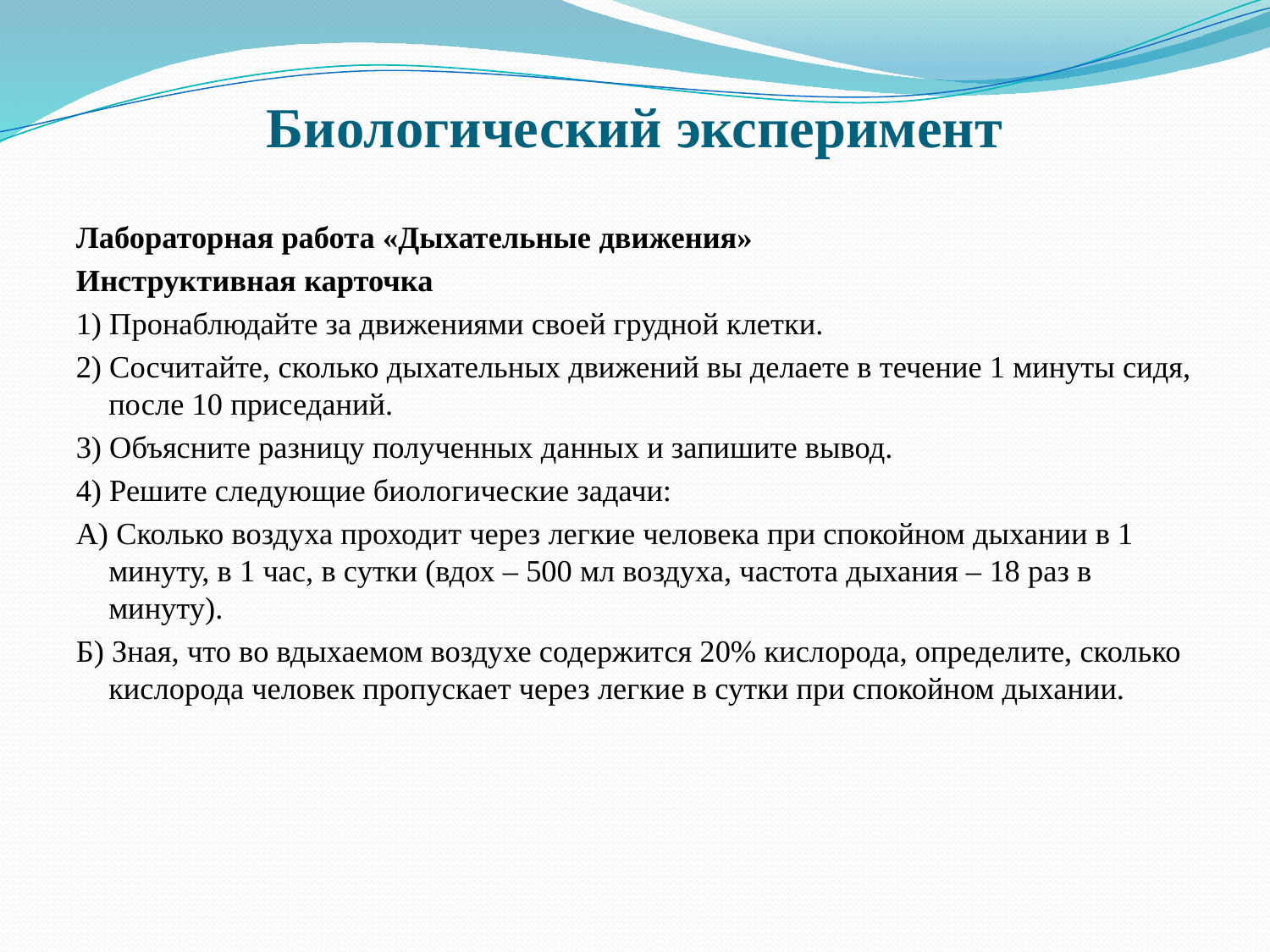

# Биологический эксперимент
Лабораторная работа «Дыхательные движения»
Инструктивная карточка
1) Пронаблюдайте за движениями своей грудной клетки.
2) Сосчитайте, сколько дыхательных движений вы делаете в течение 1 минуты сидя, после 10 приседаний.
3) Объясните разницу полученных данных и запишите вывод.
4) Решите следующие биологические задачи:
А) Сколько воздуха проходит через легкие человека при спокойном дыхании в 1 минуту, в 1 час, в сутки (вдох – 500 мл воздуха, частота дыхания – 18 раз в минуту).
Б) Зная, что во вдыхаемом воздухе содержится 20% кислорода, определите, сколько кислорода человек пропускает через легкие в сутки при спокойном дыхании.